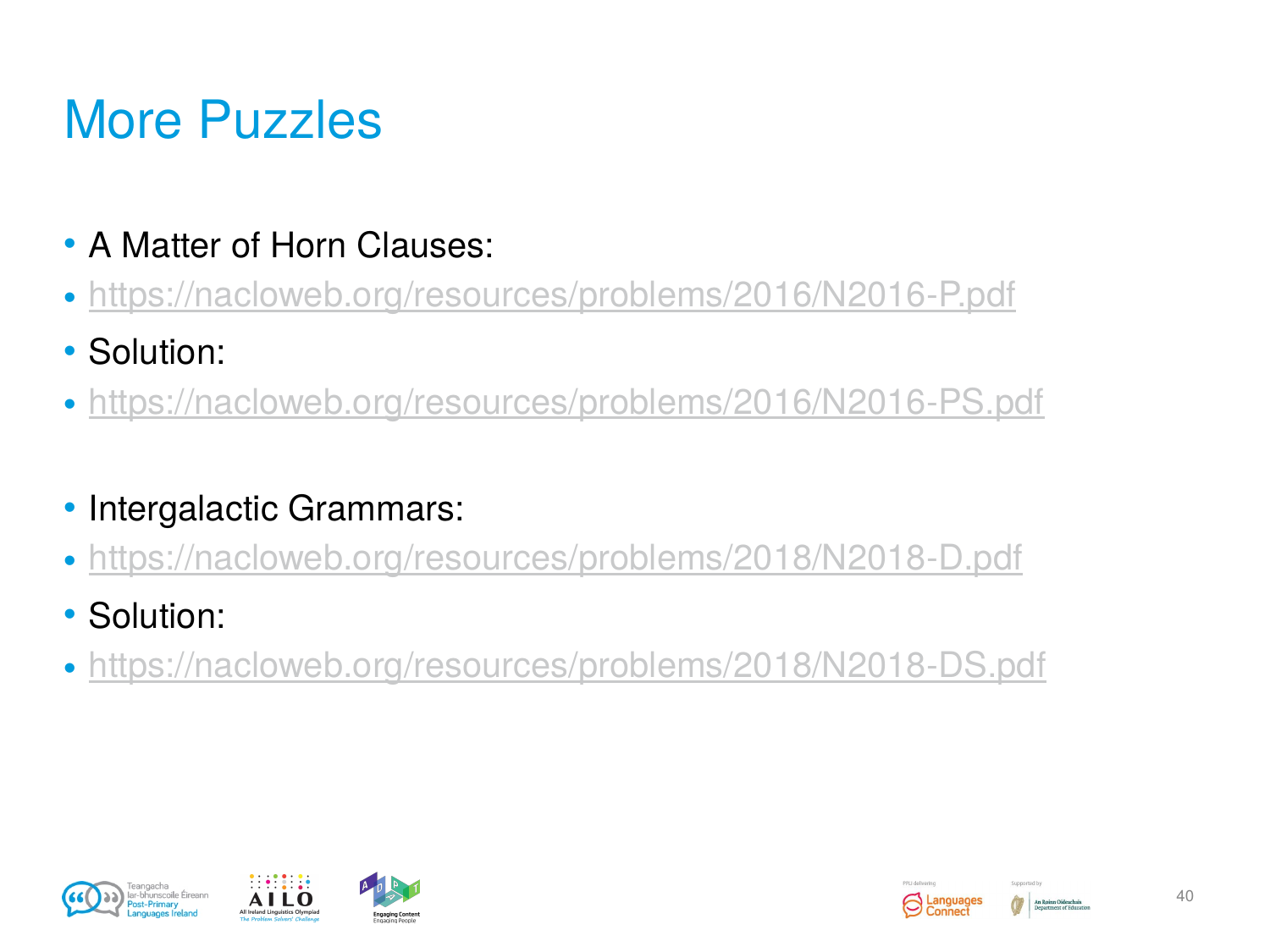

# More Puzzles
A Matter of Horn Clauses:
https://nacloweb.org/resources/problems/2016/N2016-P.pdf
Solution:
https://nacloweb.org/resources/problems/2016/N2016-PS.pdf

Intergalactic Grammars:
https://nacloweb.org/resources/problems/2018/N2018-D.pdf
Solution:
https://nacloweb.org/resources/problems/2018/N2018-DS.pdf

40